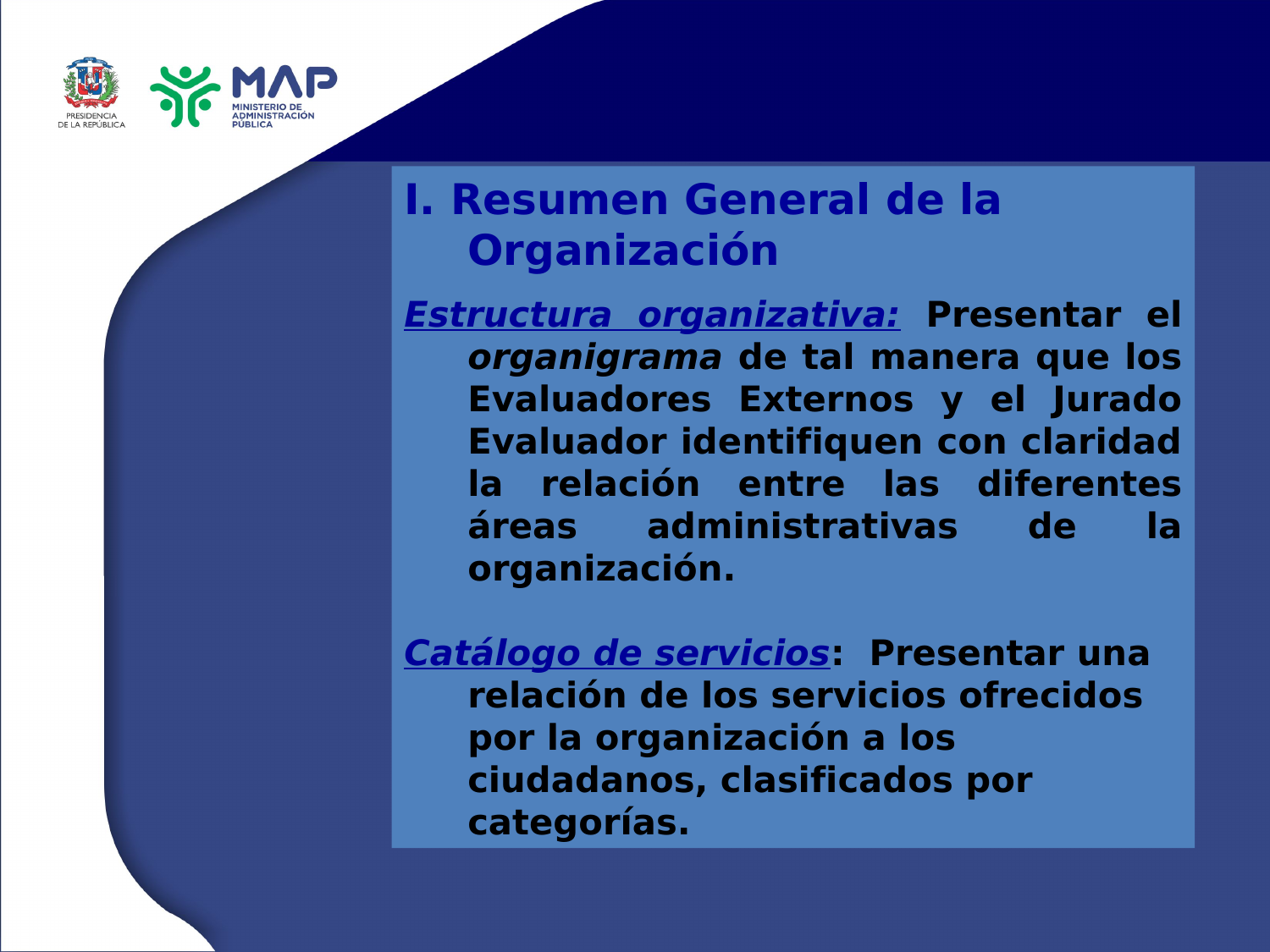

I. Resumen General de la Organización
Estructura organizativa: Presentar el organigrama de tal manera que los Evaluadores Externos y el Jurado Evaluador identifiquen con claridad la relación entre las diferentes áreas administrativas de la organización.

Catálogo de servicios:  Presentar una relación de los servicios ofrecidos por la organización a los ciudadanos, clasificados por categorías.